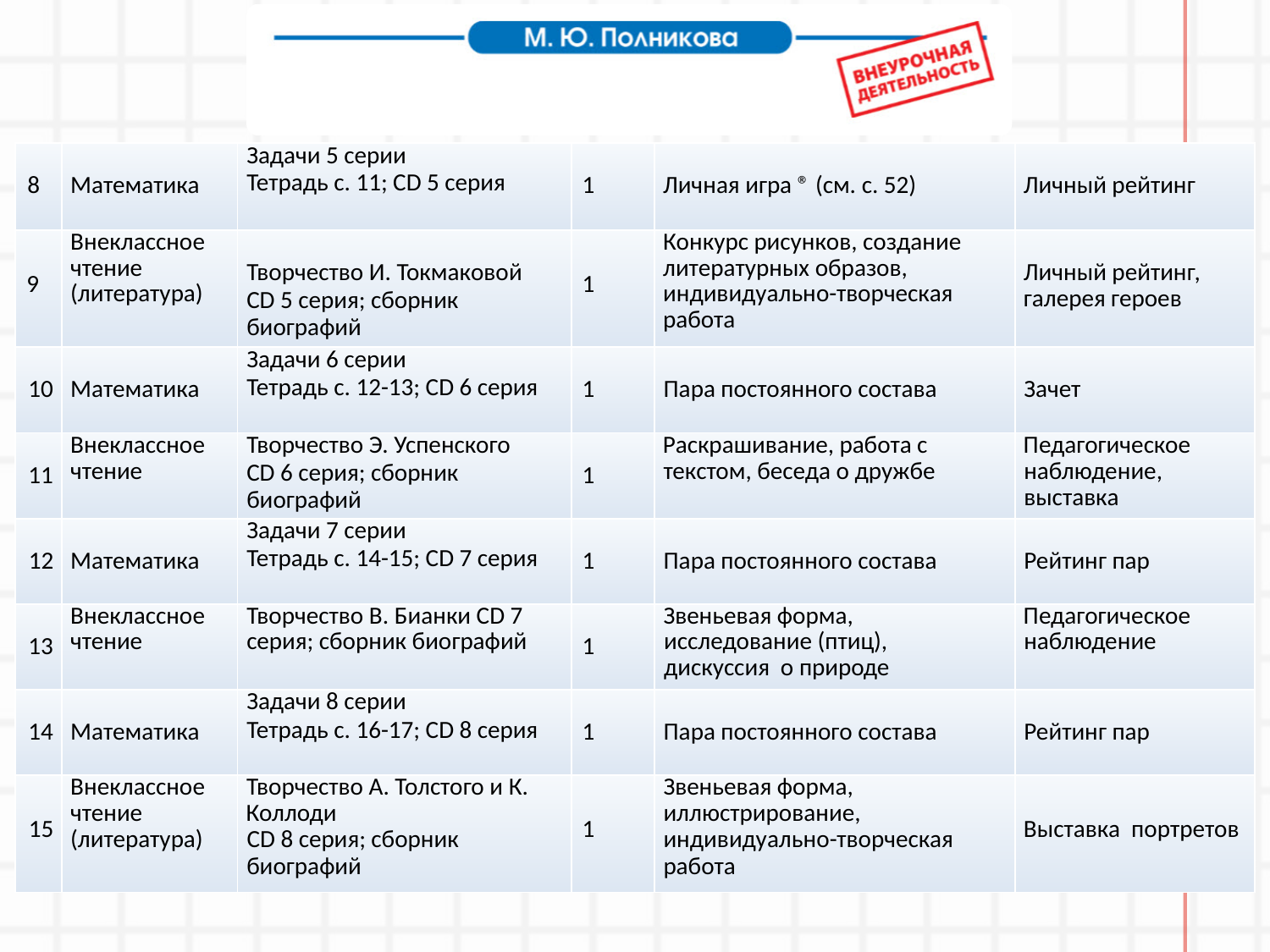

| 8 | Математика | Задачи 5 серии Тетрадь с. 11; CD 5 серия | 1 | Личная игра ® (см. с. 52) | Личный рейтинг |
| --- | --- | --- | --- | --- | --- |
| 9 | Внеклассное чтение (литература) | Творчество И. Токмаковой CD 5 серия; сборник биографий | 1 | Конкурс рисунков, создание литературных образов, индивидуально-творческая работа | Личный рейтинг, галерея героев |
| 10 | Математика | Задачи 6 серии Тетрадь с. 12-13; CD 6 серия | 1 | Пара постоянного состава | Зачет |
| 11 | Внеклассное чтение | Творчество Э. Успенского CD 6 серия; сборник биографий | 1 | Раскрашивание, работа с текстом, беседа о дружбе | Педагогическое наблюдение, выставка |
| 12 | Математика | Задачи 7 серии Тетрадь с. 14-15; CD 7 серия | 1 | Пара постоянного состава | Рейтинг пар |
| 13 | Внеклассное чтение | Творчество В. Бианки CD 7 серия; сборник биографий | 1 | Звеньевая форма, исследование (птиц), дискуссия о природе | Педагогическое наблюдение |
| 14 | Математика | Задачи 8 серии Тетрадь с. 16-17; CD 8 серия | 1 | Пара постоянного состава | Рейтинг пар |
| 15 | Внеклассное чтение (литература) | Творчество А. Толстого и К. Коллоди CD 8 серия; сборник биографий | 1 | Звеньевая форма, иллюстрирование, индивидуально-творческая работа | Выставка портретов |